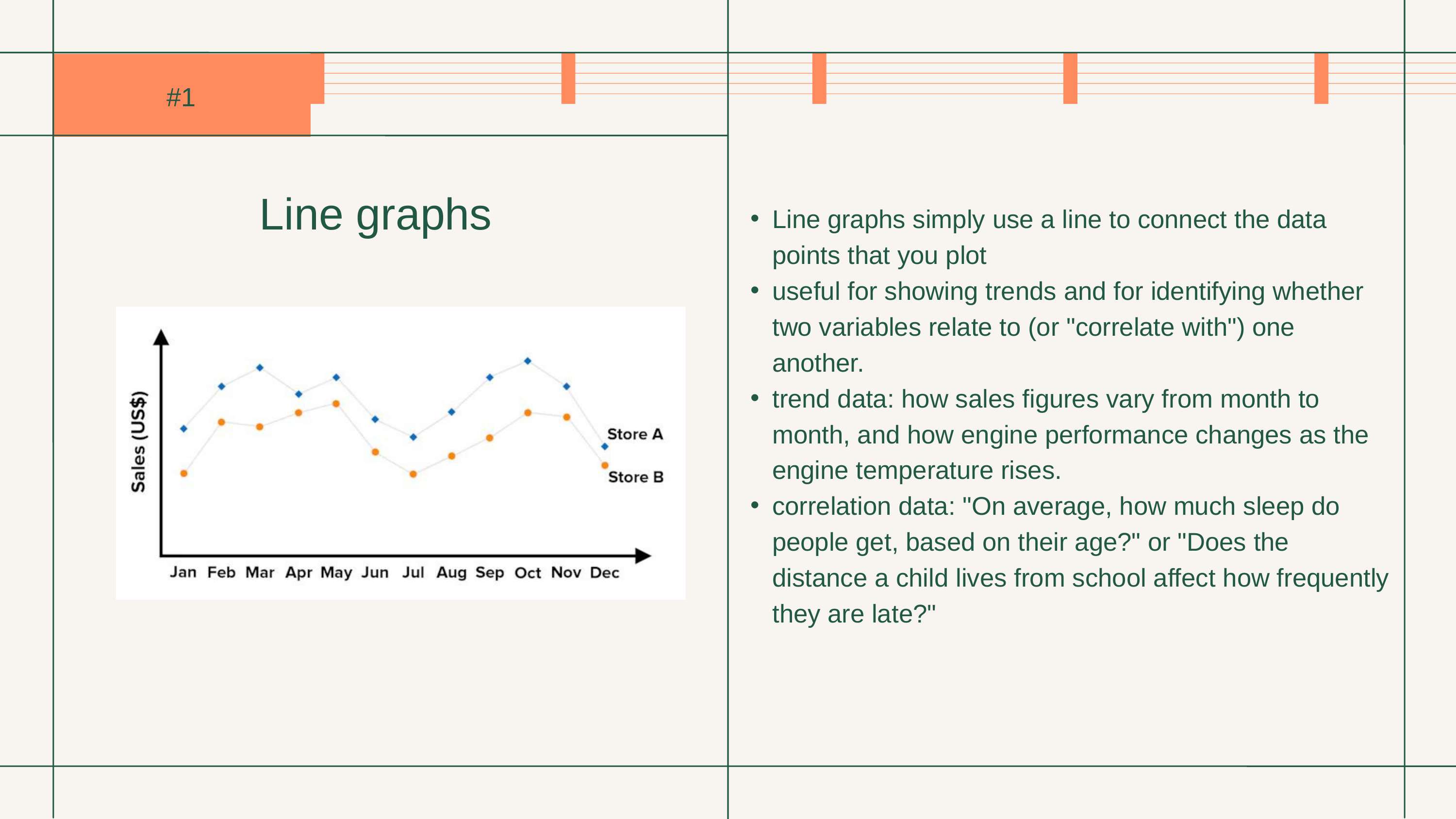

#1

Line graphs simply use a line to connect the data points that you plot
useful for showing trends and for identifying whether two variables relate to (or "correlate with") one another.
trend data: how sales figures vary from month to month, and how engine performance changes as the engine temperature rises.
correlation data: "On average, how much sleep do people get, based on their age?" or "Does the distance a child lives from school affect how frequently they are late?"

Line graphs